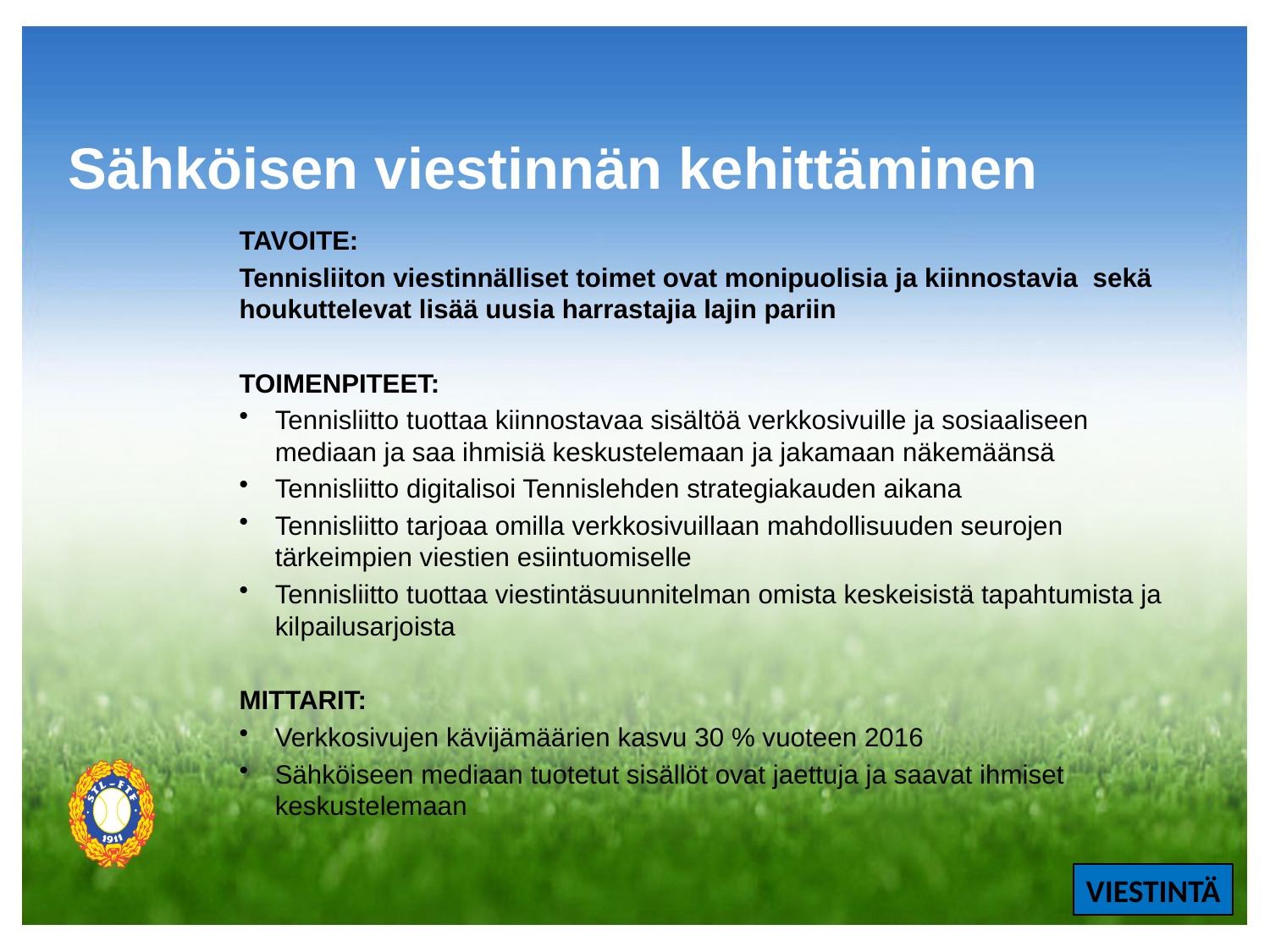

# Sähköisen viestinnän kehittäminen
TAVOITE:
Tennisliiton viestinnälliset toimet ovat monipuolisia ja kiinnostavia  sekä houkuttelevat lisää uusia harrastajia lajin pariin

TOIMENPITEET:
Tennisliitto tuottaa kiinnostavaa sisältöä verkkosivuille ja sosiaaliseen mediaan ja saa ihmisiä keskustelemaan ja jakamaan näkemäänsä
Tennisliitto digitalisoi Tennislehden strategiakauden aikana
Tennisliitto tarjoaa omilla verkkosivuillaan mahdollisuuden seurojen tärkeimpien viestien esiintuomiselle
Tennisliitto tuottaa viestintäsuunnitelman omista keskeisistä tapahtumista ja kilpailusarjoista

MITTARIT:
Verkkosivujen kävijämäärien kasvu 30 % vuoteen 2016
Sähköiseen mediaan tuotetut sisällöt ovat jaettuja ja saavat ihmiset keskustelemaan
VIESTINTÄ